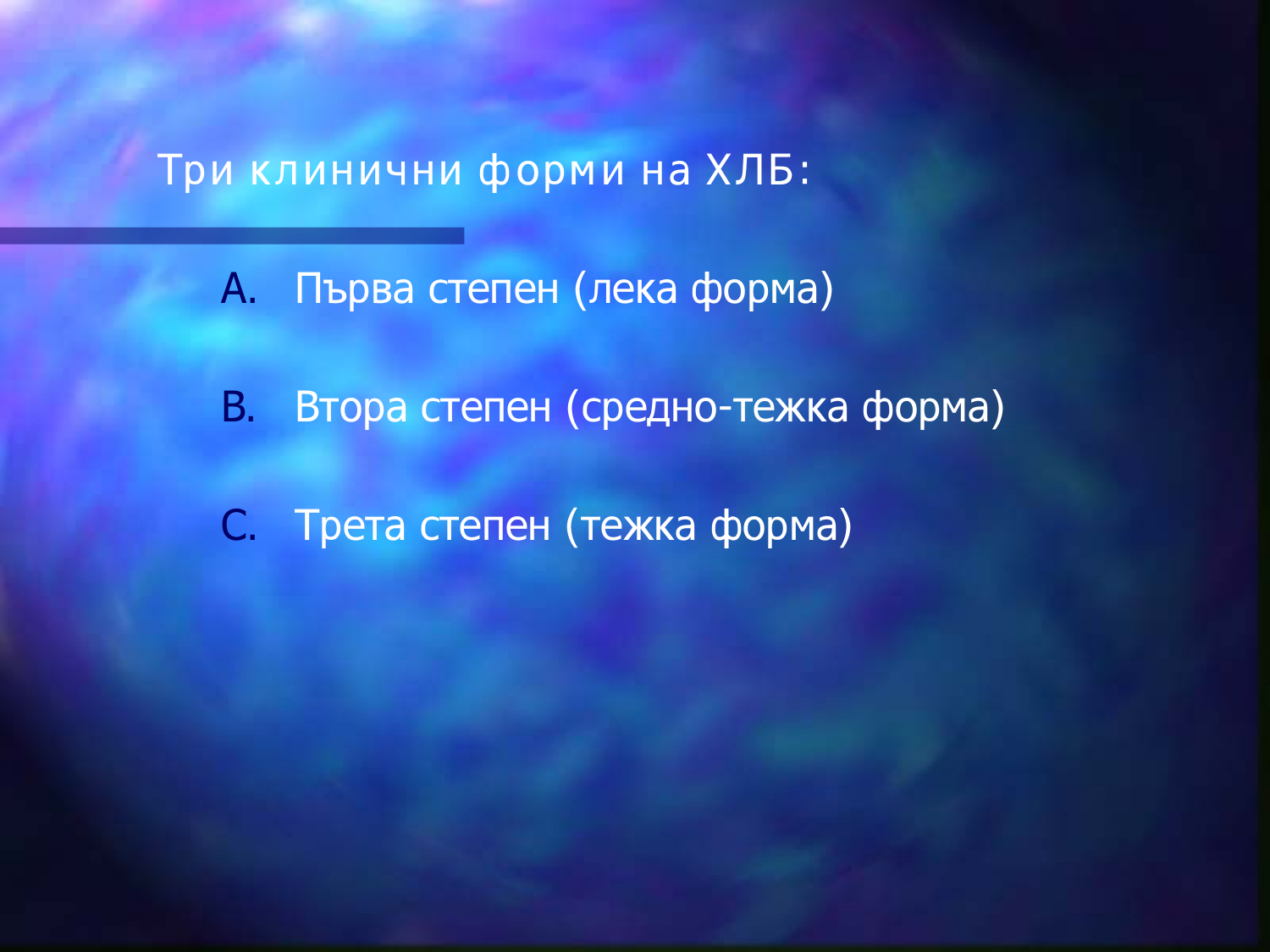

Три клинични форми на ХЛБ:

Първа степен (лека форма)

Втора степен (средно-тежка форма)

Трета степен (тежка форма)